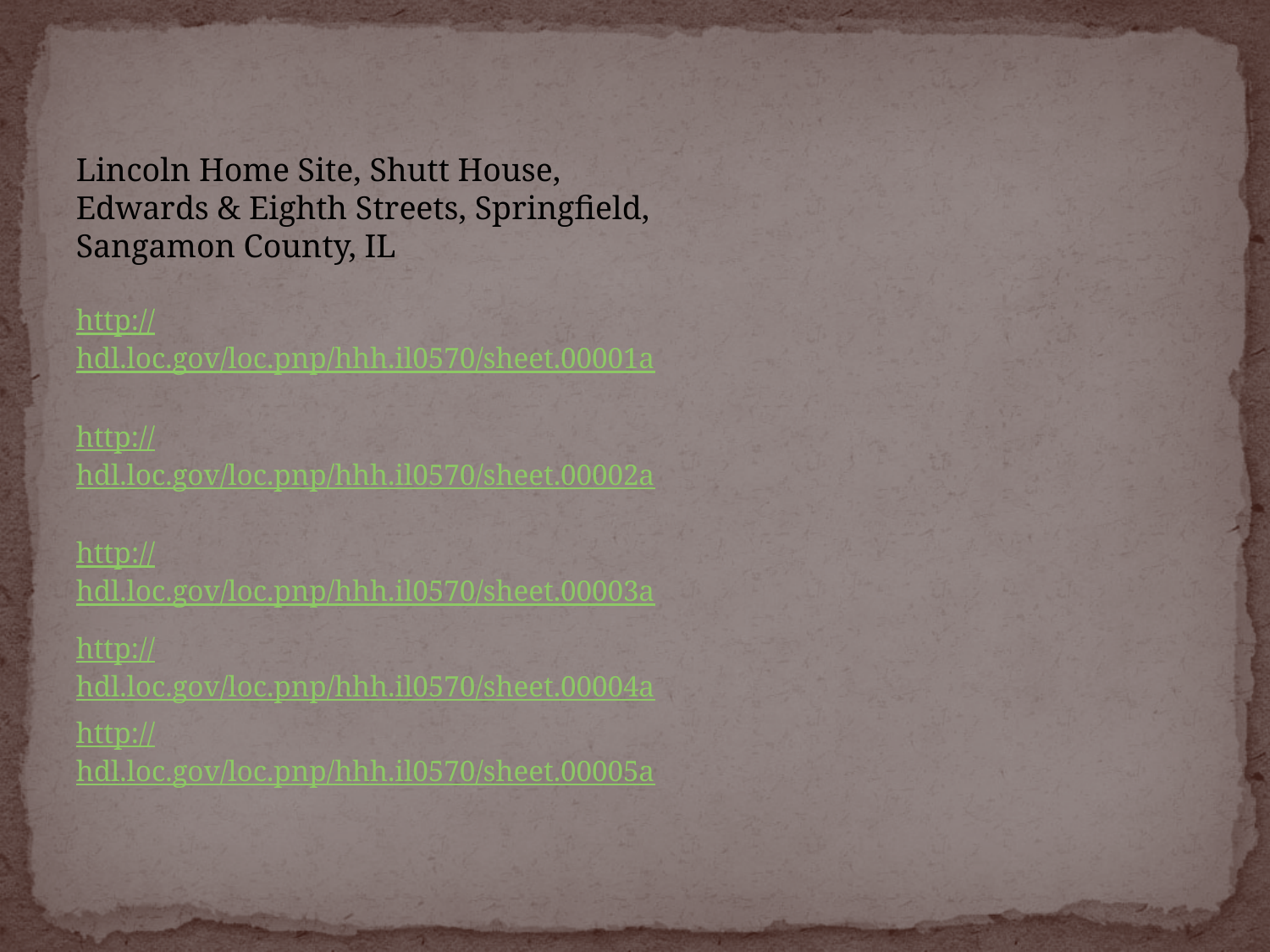

Lincoln Home Site, Shutt House, Edwards & Eighth Streets, Springfield, Sangamon County, IL
http://hdl.loc.gov/loc.pnp/hhh.il0570/sheet.00001a

http://hdl.loc.gov/loc.pnp/hhh.il0570/sheet.00002a

http://hdl.loc.gov/loc.pnp/hhh.il0570/sheet.00003a

http://hdl.loc.gov/loc.pnp/hhh.il0570/sheet.00004a

http://hdl.loc.gov/loc.pnp/hhh.il0570/sheet.00005a